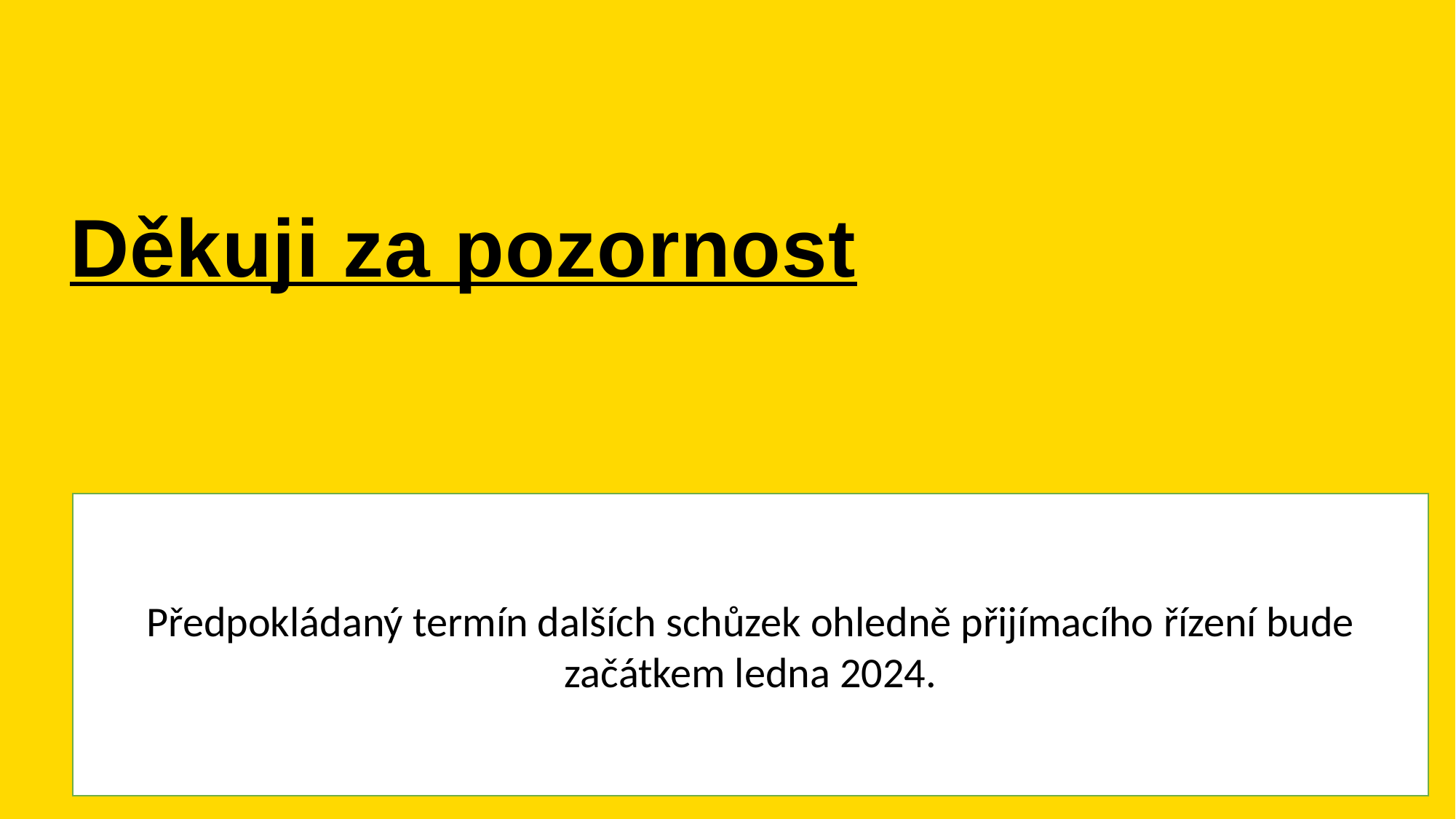

# Děkuji za pozornost
Předpokládaný termín dalších schůzek ohledně přijímacího řízení bude začátkem ledna 2024.